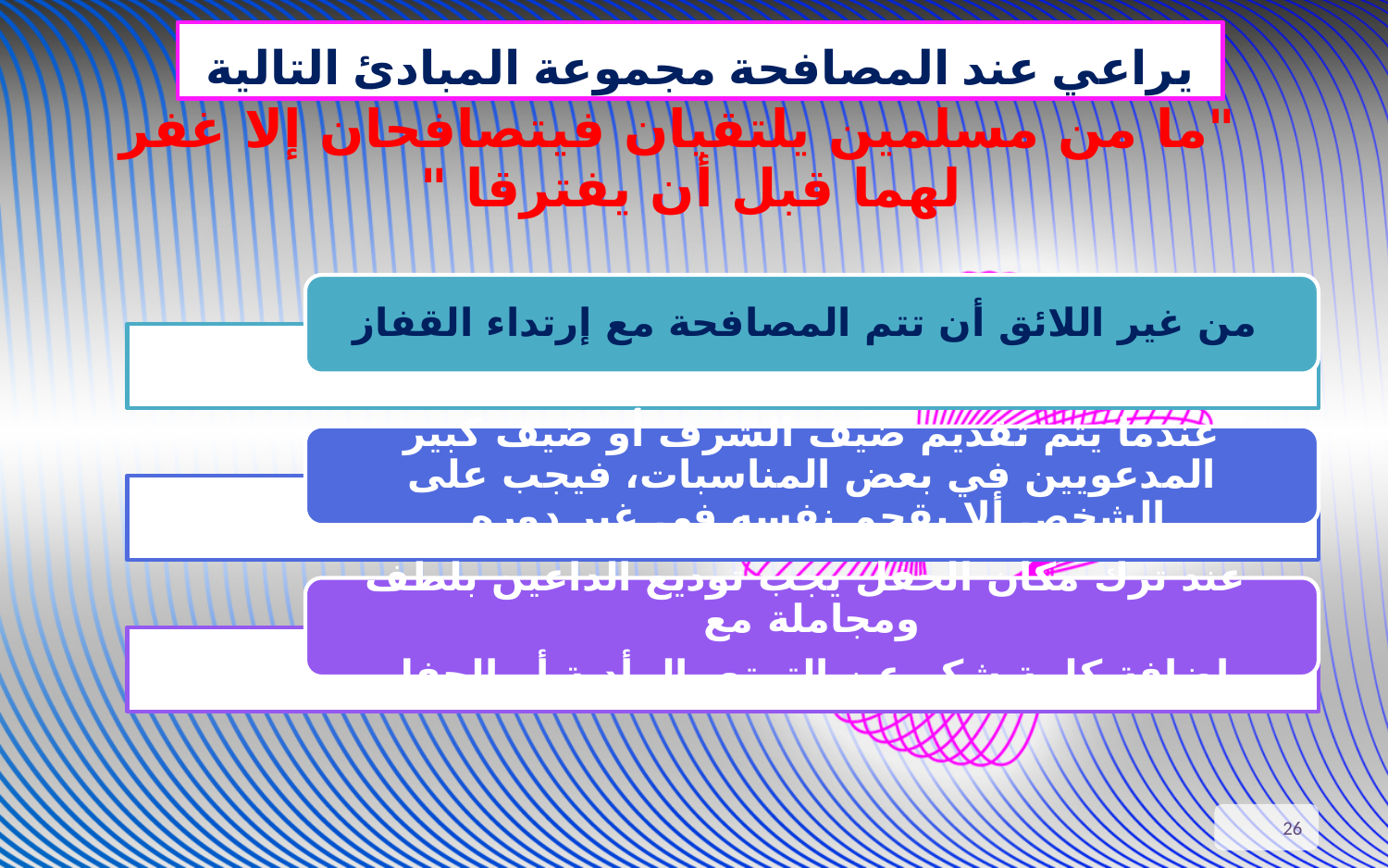

يراعي عند المصافحة مجموعة المبادئ التالية
"ما من مسلمين يلتقيان فيتصافحان إلا غفر لهما قبل أن يفترقا "
 	من غير اللائق أن تتم المصافحة مع إرتداء القفاز

عندما يتم تقديم ضيف الشرف أو ضيف كبير المدعويين في بعض المناسبات، فيجب على الشخص ألا يقحم نفسه في غير دوره

 	عند ترك مكان الحفل يجب توديع الداعين بلطف ومجاملة مع
 إضافة كلمة شكر عن التمتع بالمأدبة أو الحفل

26